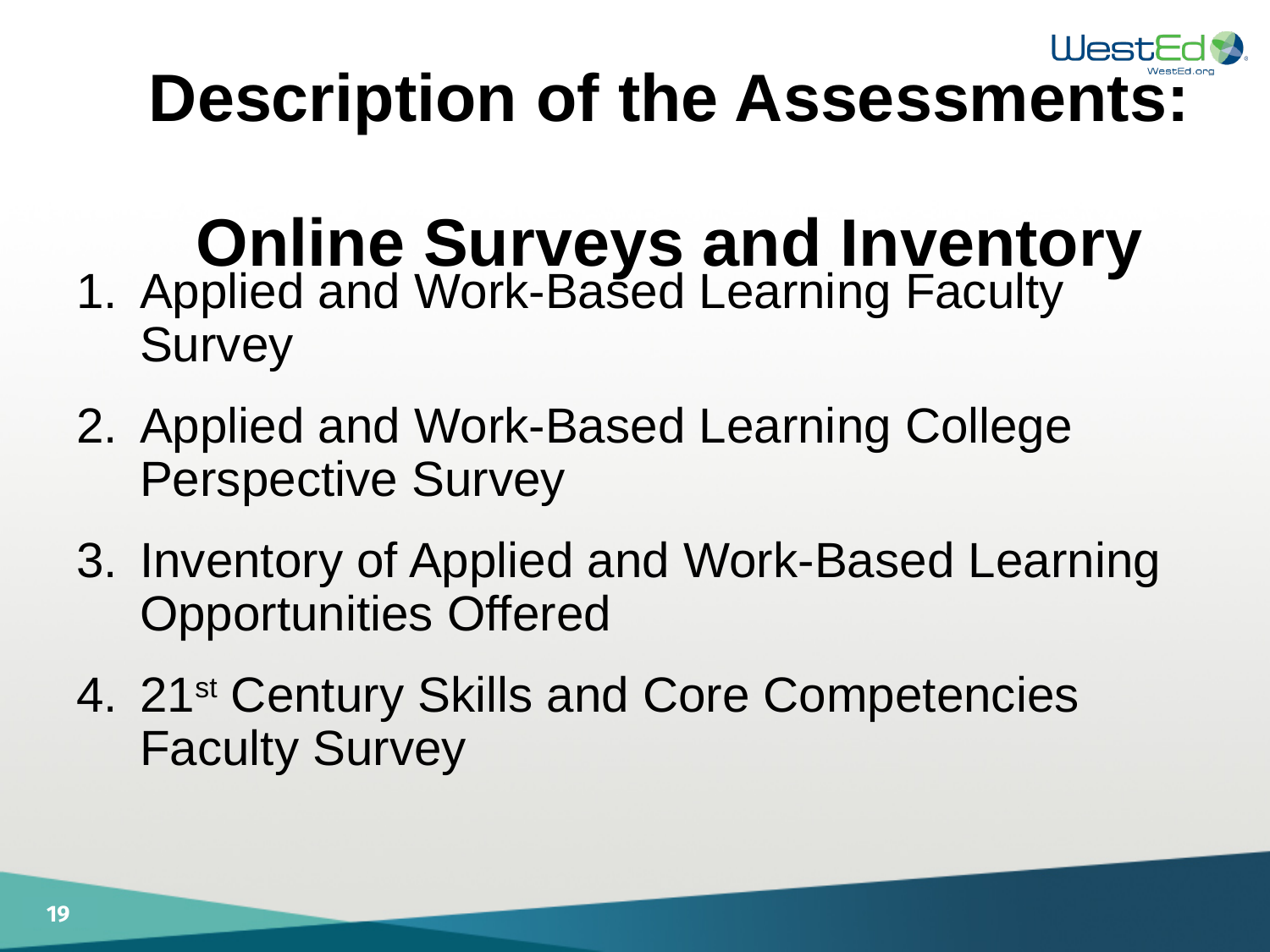

# Description of the Assessments: Online Surveys and Inventory
Applied and Work-Based Learning Faculty Survey
Applied and Work-Based Learning College Perspective Survey
Inventory of Applied and Work-Based Learning Opportunities Offered
21st Century Skills and Core Competencies Faculty Survey